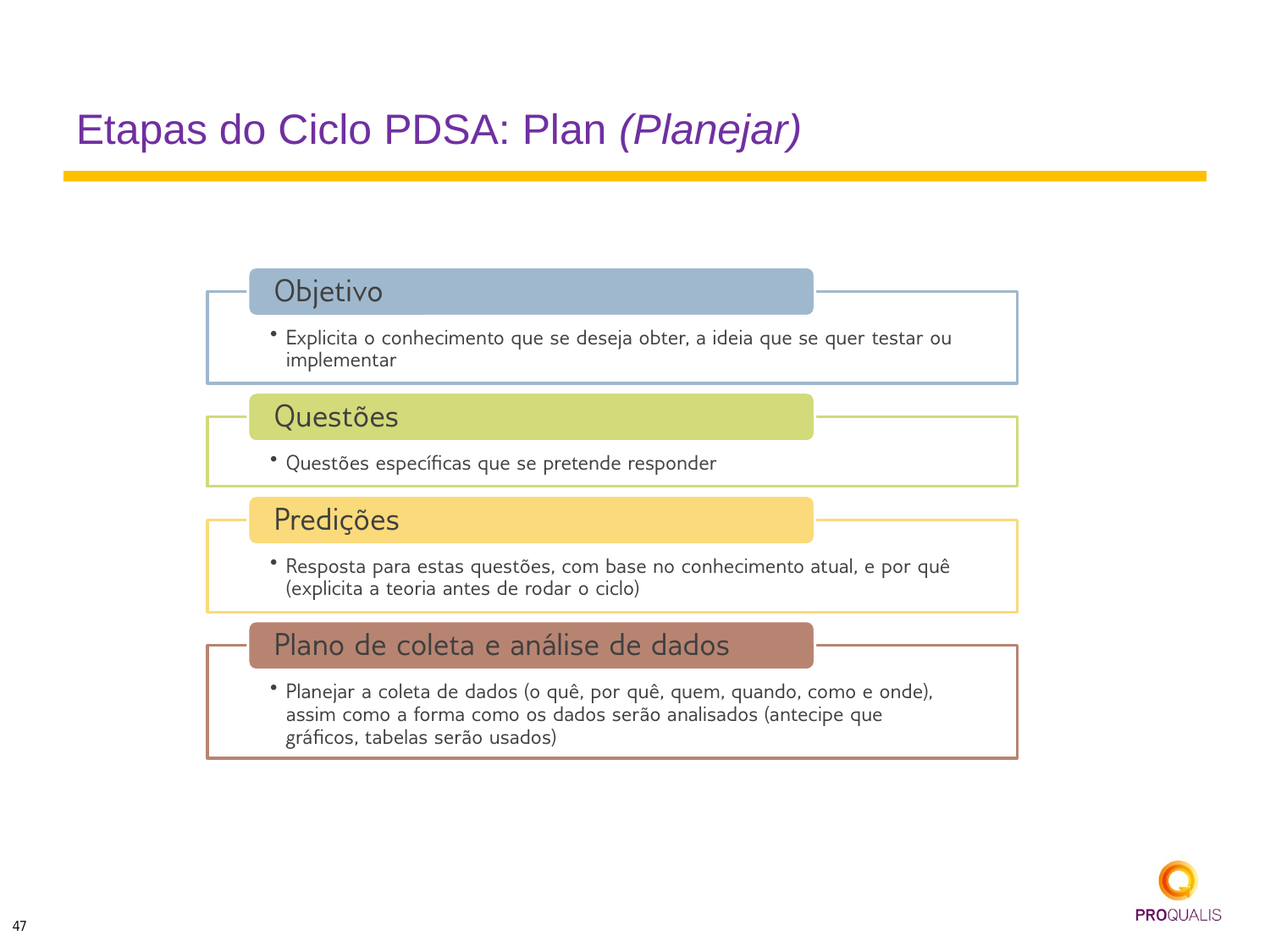

# Etapas do Ciclo PDSA: Plan (Planejar)
Explicita o conhecimento que se deseja obter, a ideia que se quer testar ou implementar
Objetivo
Questões específicas que se pretende responder
Questões
Resposta para estas questões, com base no conhecimento atual, e por quê (explicita a teoria antes de rodar o ciclo)
Predições
Planejar a coleta de dados (o quê, por quê, quem, quando, como e onde), assim como a forma como os dados serão analisados (antecipe que gráficos, tabelas serão usados)
Plano de coleta e análise de dados